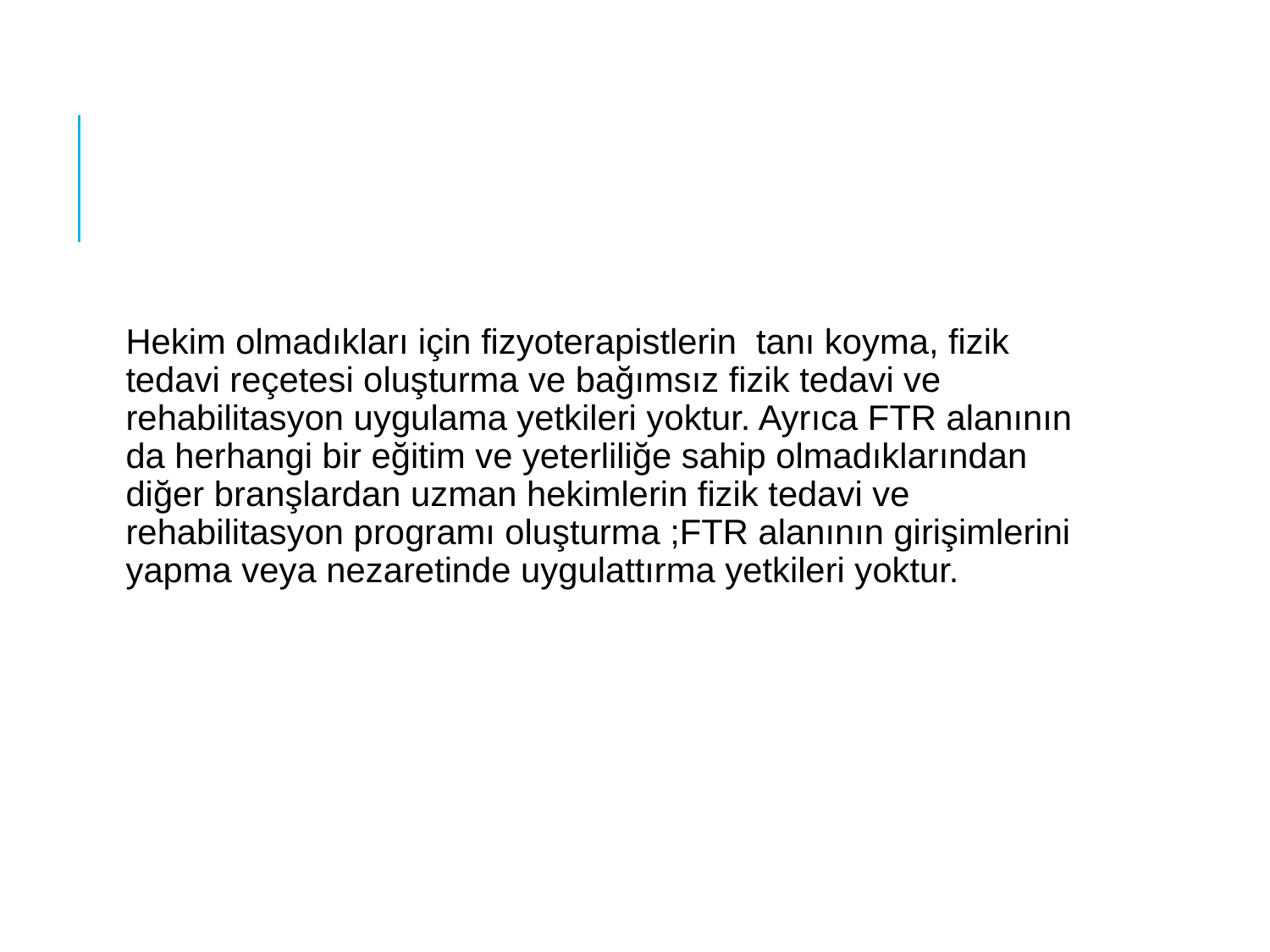

#
Hekim olmadıkları için fizyoterapistlerin  tanı koyma, fizik tedavi reçetesi oluşturma ve bağımsız fizik tedavi ve rehabilitasyon uygulama yetkileri yoktur. Ayrıca FTR alanının da herhangi bir eğitim ve yeterliliğe sahip olmadıklarından diğer branşlardan uzman hekimlerin fizik tedavi ve rehabilitasyon programı oluşturma ;FTR alanının girişimlerini yapma veya nezaretinde uygulattırma yetkileri yoktur.